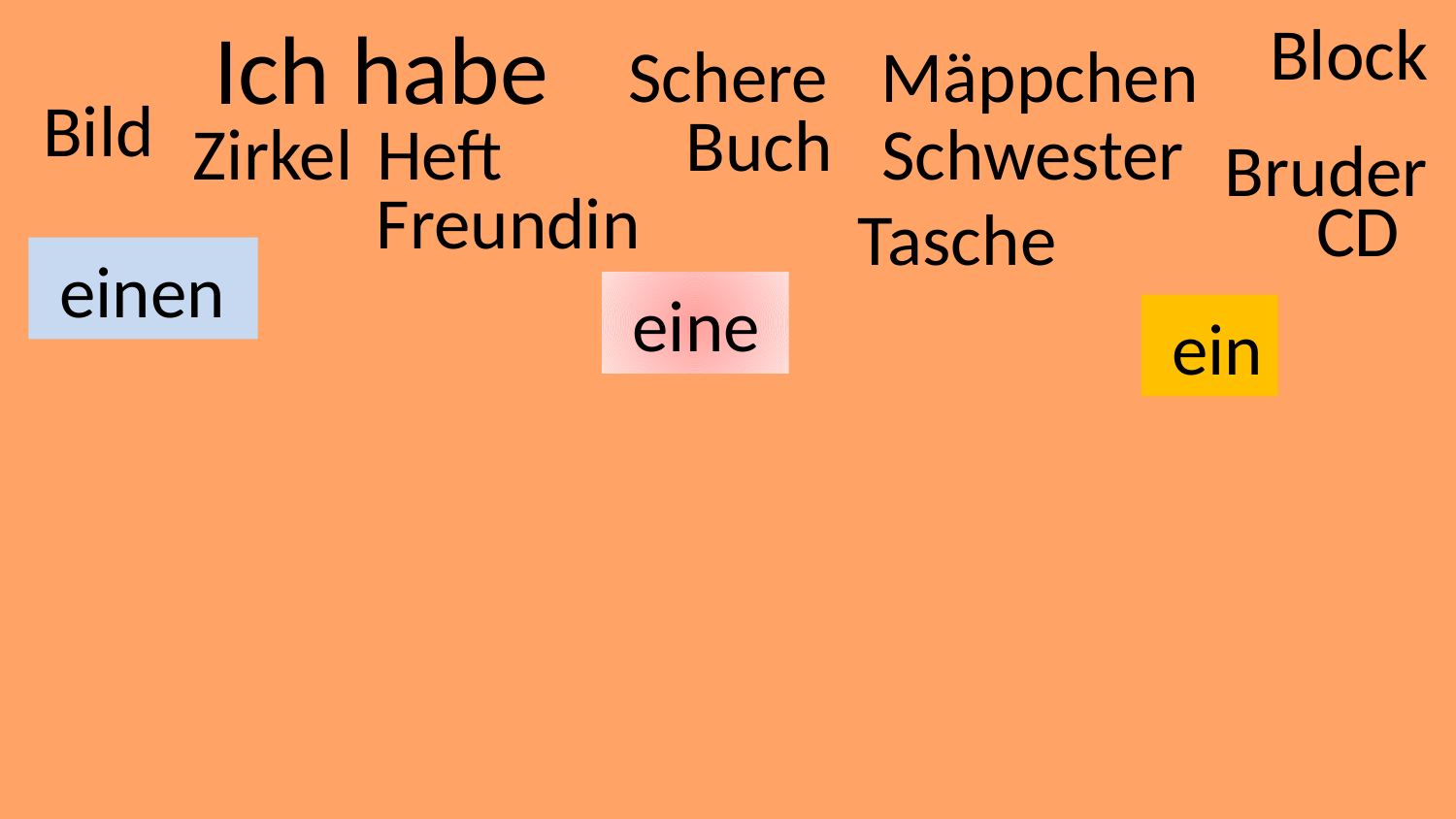

Ich habe
Block
Schere
Mäppchen
Bild
Buch
Schwester
Zirkel
Heft
Bruder
Freundin
CD
Tasche
 einen
 eine
 ein